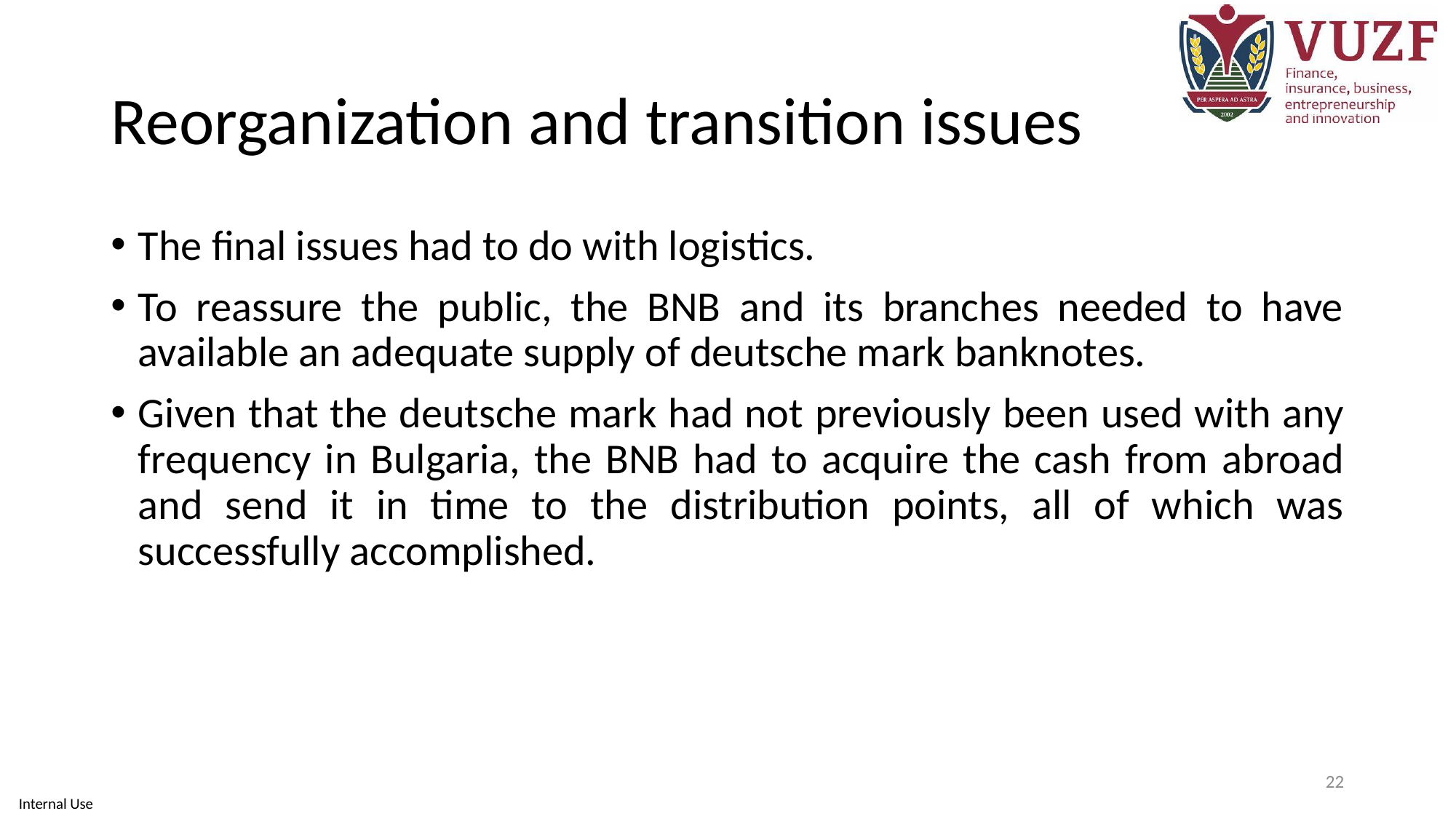

# Reorganization and transition issues
The final issues had to do with logistics.
To reassure the public, the BNB and its branches needed to have available an adequate supply of deutsche mark banknotes.
Given that the deutsche mark had not previously been used with any frequency in Bulgaria, the BNB had to acquire the cash from abroad and send it in time to the distribution points, all of which was successfully accomplished.
22